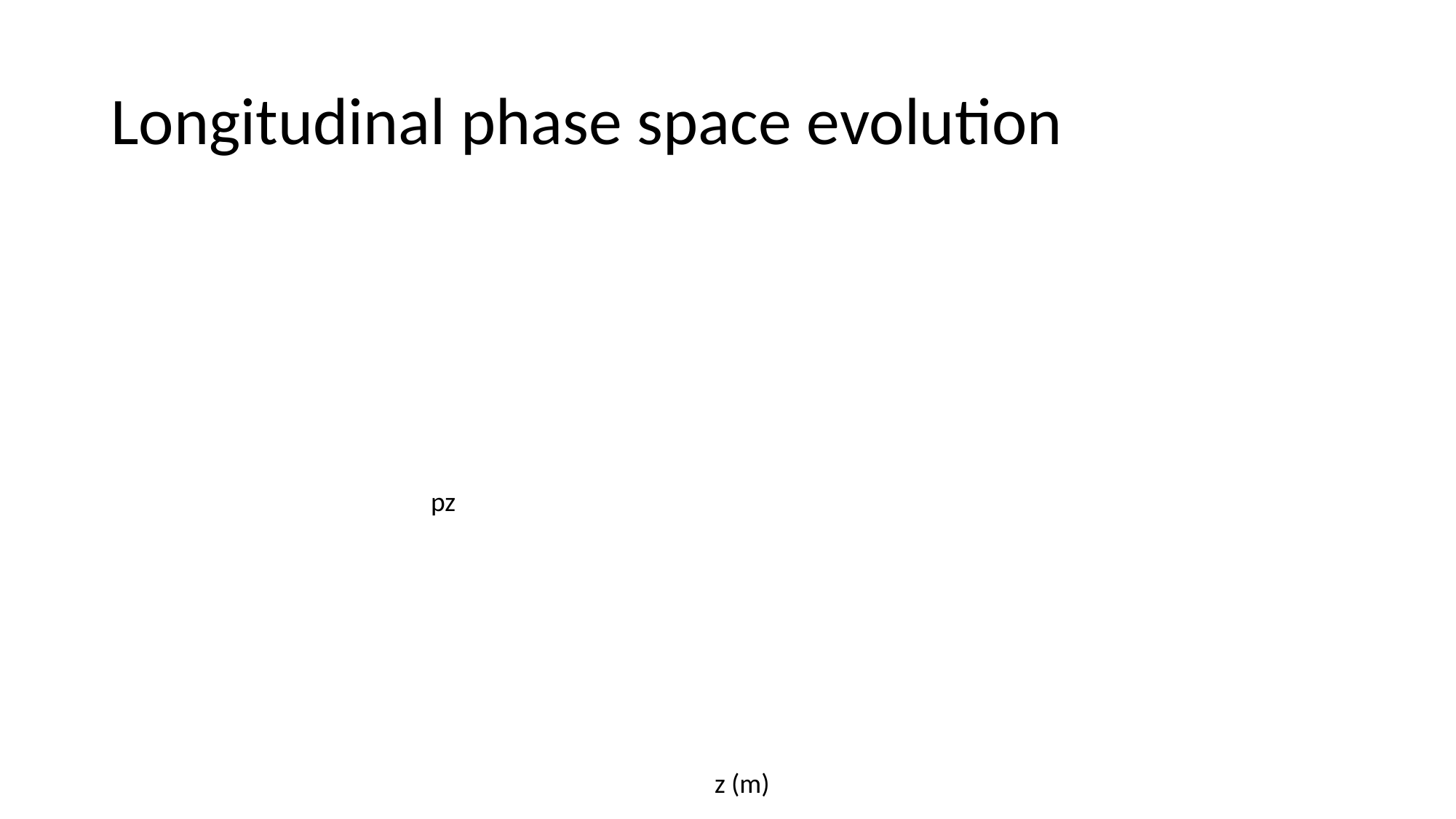

# Longitudinal phase space evolution
pz
z (m)